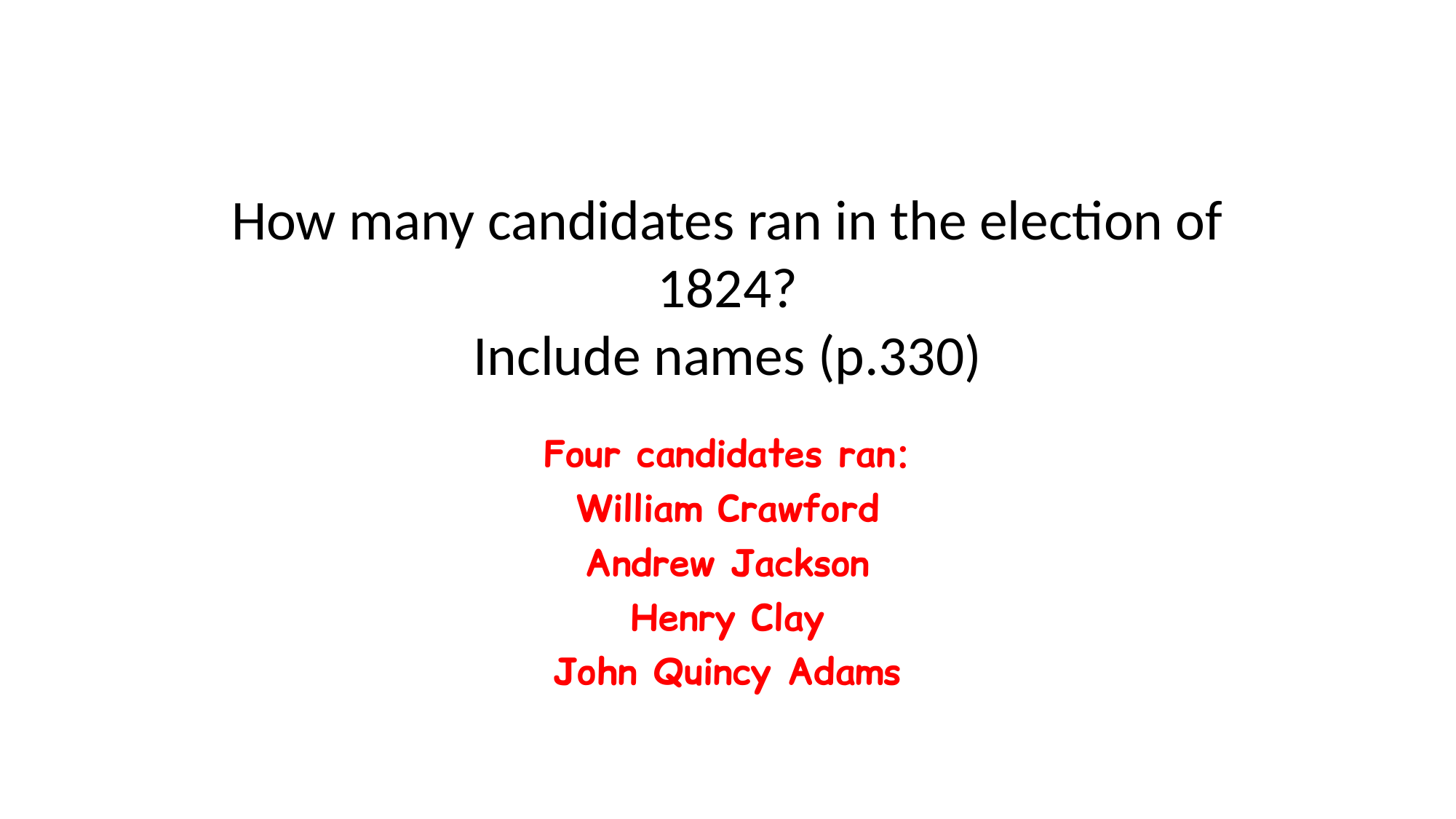

# How many candidates ran in the election of 1824? Include names (p.330)
Four candidates ran:
William Crawford
Andrew Jackson
Henry Clay
John Quincy Adams